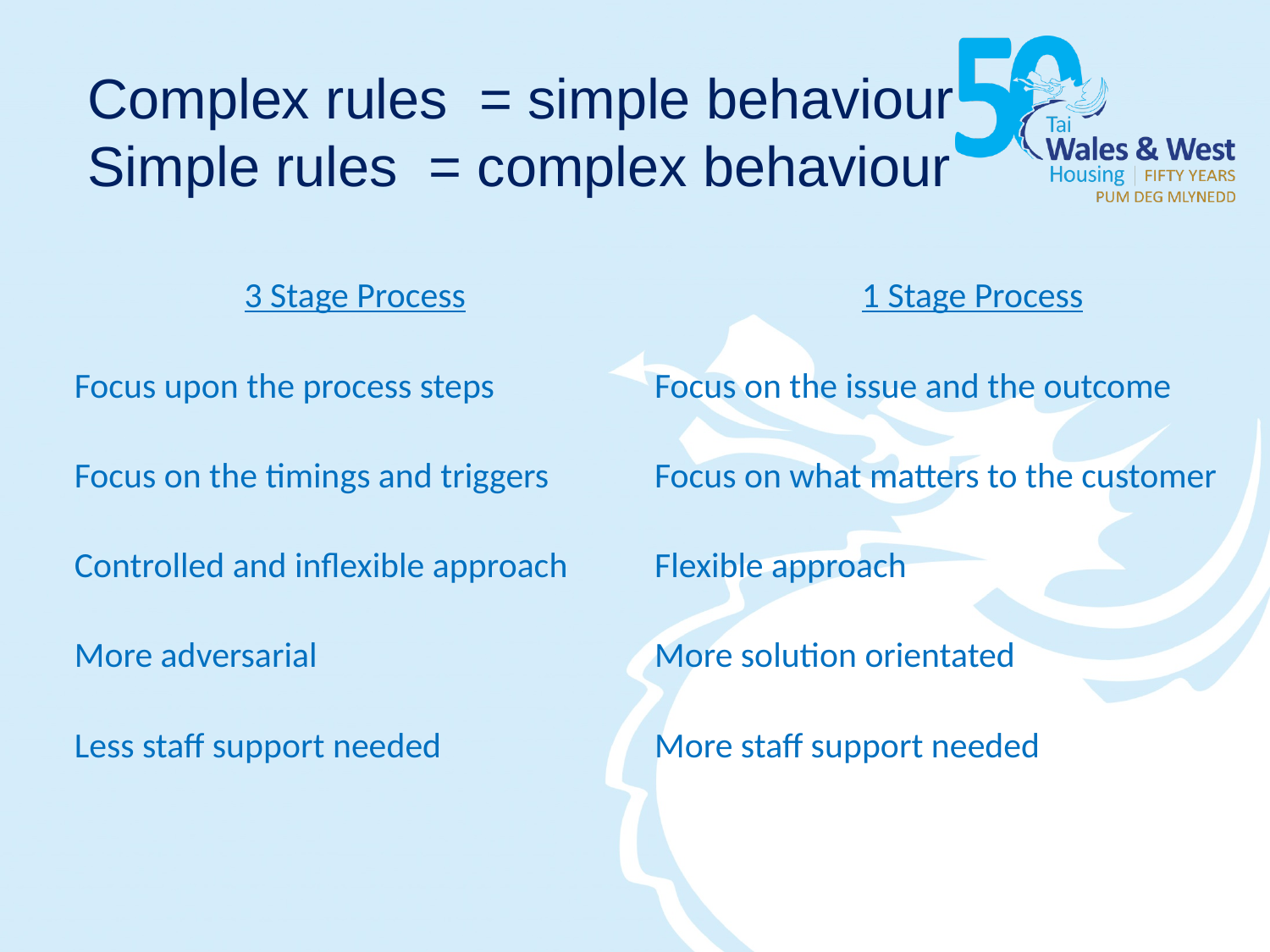

# Complex rules  = simple behaviour Simple rules  = complex behaviour

| 3 Stage Process | 1 Stage Process |
| --- | --- |
| Focus upon the process steps | Focus on the issue and the outcome |
| Focus on the timings and triggers | Focus on what matters to the customer |
| Controlled and inflexible approach | Flexible approach |
| More adversarial | More solution orientated |
| Less staff support needed | More staff support needed |